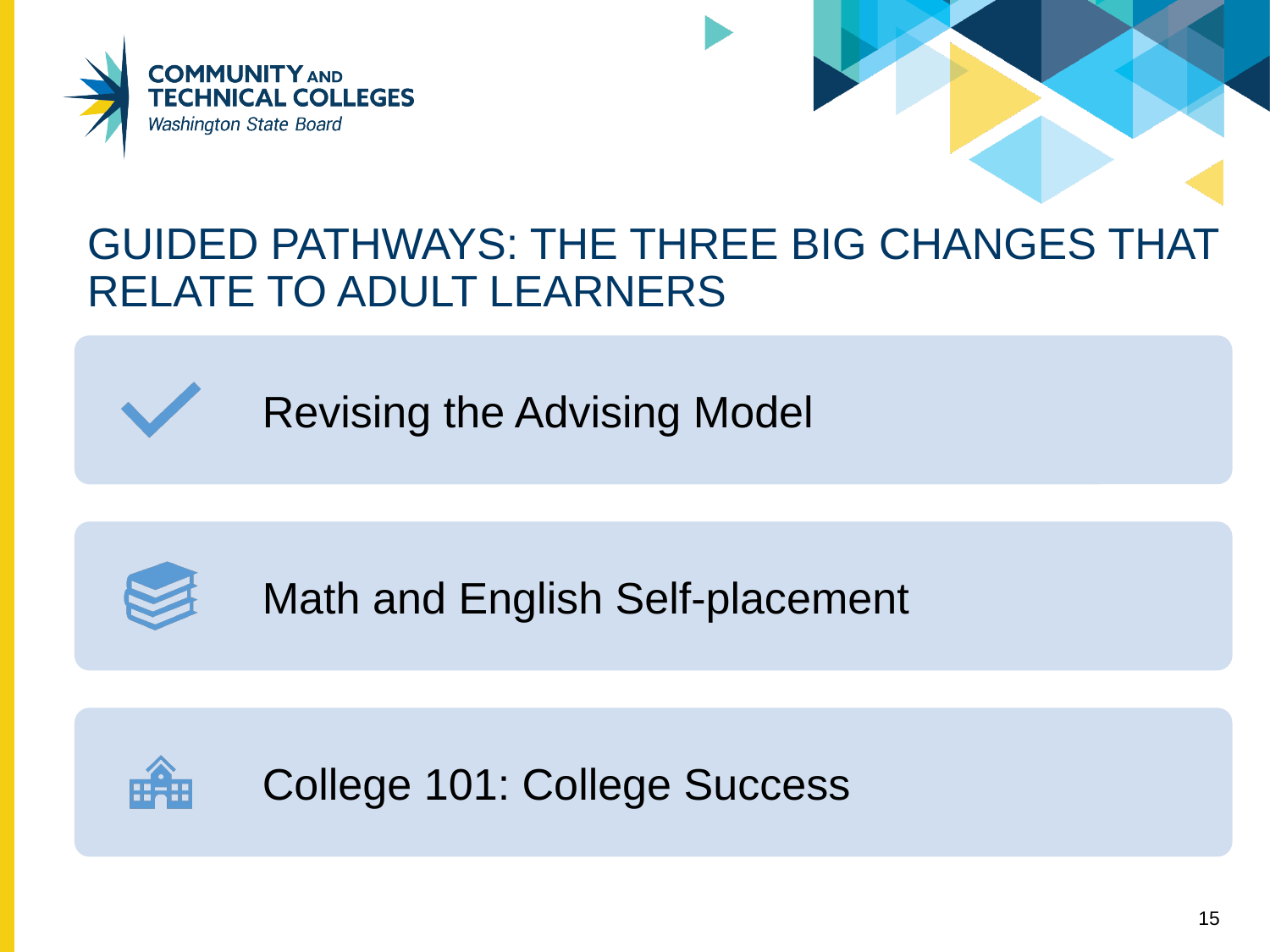

# Guided Pathways: The three big changes that relate to Adult Learners
Revising the Advising Model
Math and English Self-placement
College 101: College Success
15